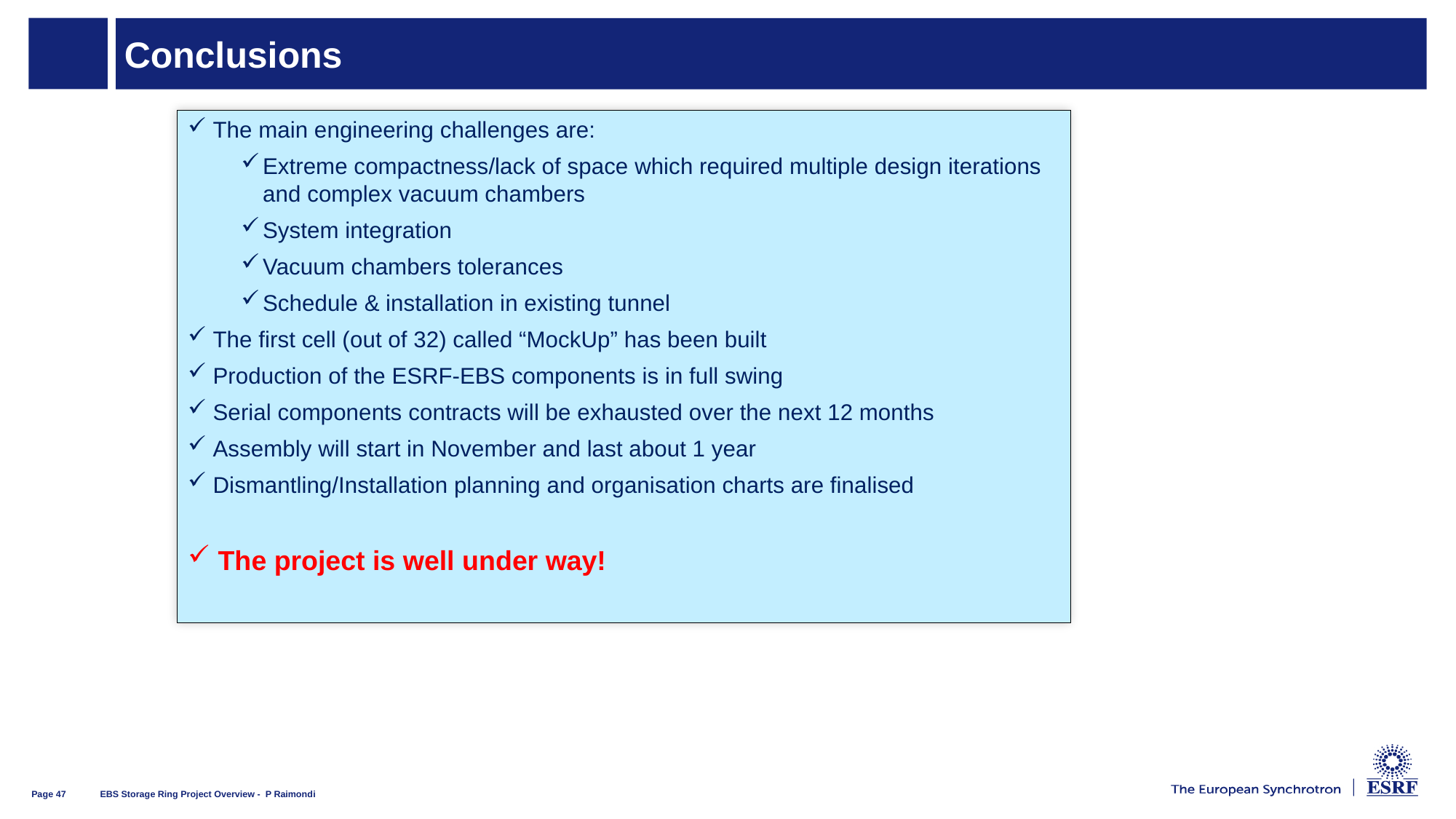

# Conclusions
 The main engineering challenges are:
Extreme compactness/lack of space which required multiple design iterations and complex vacuum chambers
System integration
Vacuum chambers tolerances
Schedule & installation in existing tunnel
 The first cell (out of 32) called “MockUp” has been built
 Production of the ESRF-EBS components is in full swing
 Serial components contracts will be exhausted over the next 12 months
 Assembly will start in November and last about 1 year
 Dismantling/Installation planning and organisation charts are finalised

 The project is well under way!

EBS Storage Ring Project Overview -  P Raimondi
Page 47